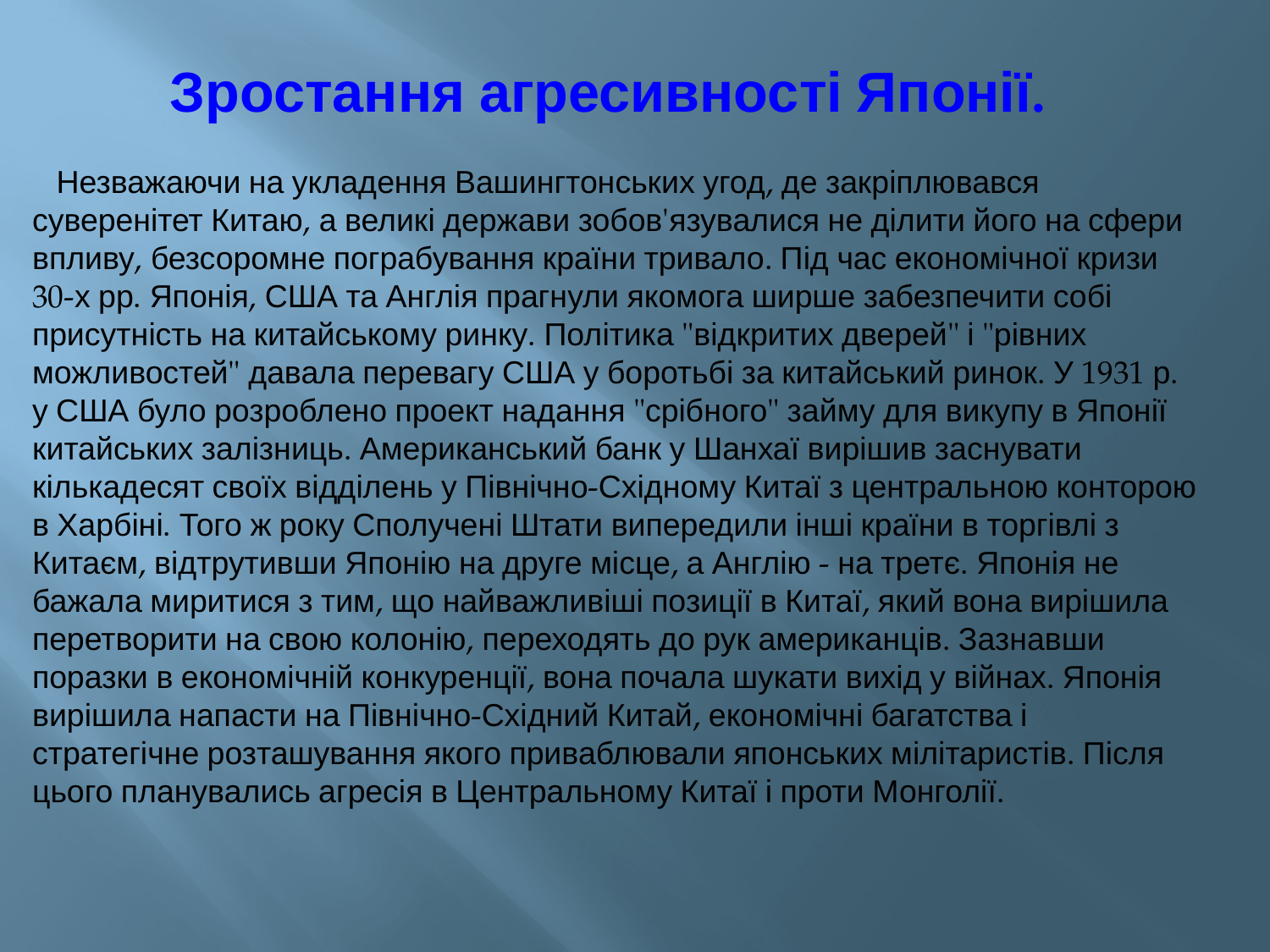

Зростання агресивності Японії.

   Незважаючи на укладення Вашингтонських угод, де закріплювався суверенітет Китаю, а великі держави зобов'язувалися не ділити його на сфери впливу, безсоромне пограбування країни тривало. Під час економічної кризи 30-х рр. Японія, США та Англія прагнули якомога ширше забезпечити собі присутність на китайському ринку. Політика "відкритих дверей" і "рівних можливостей" давала перевагу США у боротьбі за китайський ринок. У 1931 р. у США було розроблено проект надання "срібного" займу для викупу в Японії китайських залізниць. Американський банк у Шанхаї вирішив заснувати кількадесят своїх відділень у Північно-Східному Китаї з центральною конторою в Харбіні. Того ж року Сполучені Штати випередили інші країни в торгівлі з Китаєм, відтрутивши Японію на друге місце, а Англію - на третє. Японія не бажала миритися з тим, що найважливіші позиції в Китаї, який вона вирішила перетворити на свою колонію, переходять до рук американців. Зазнавши поразки в економічній конкуренції, вона почала шукати вихід у війнах. Японія вирішила напасти на Північно-Східний Китай, економічні багатства і стратегічне розташування якого приваблювали японських мілітаристів. Після цього планувались агресія в Центральному Китаї і проти Монголії.